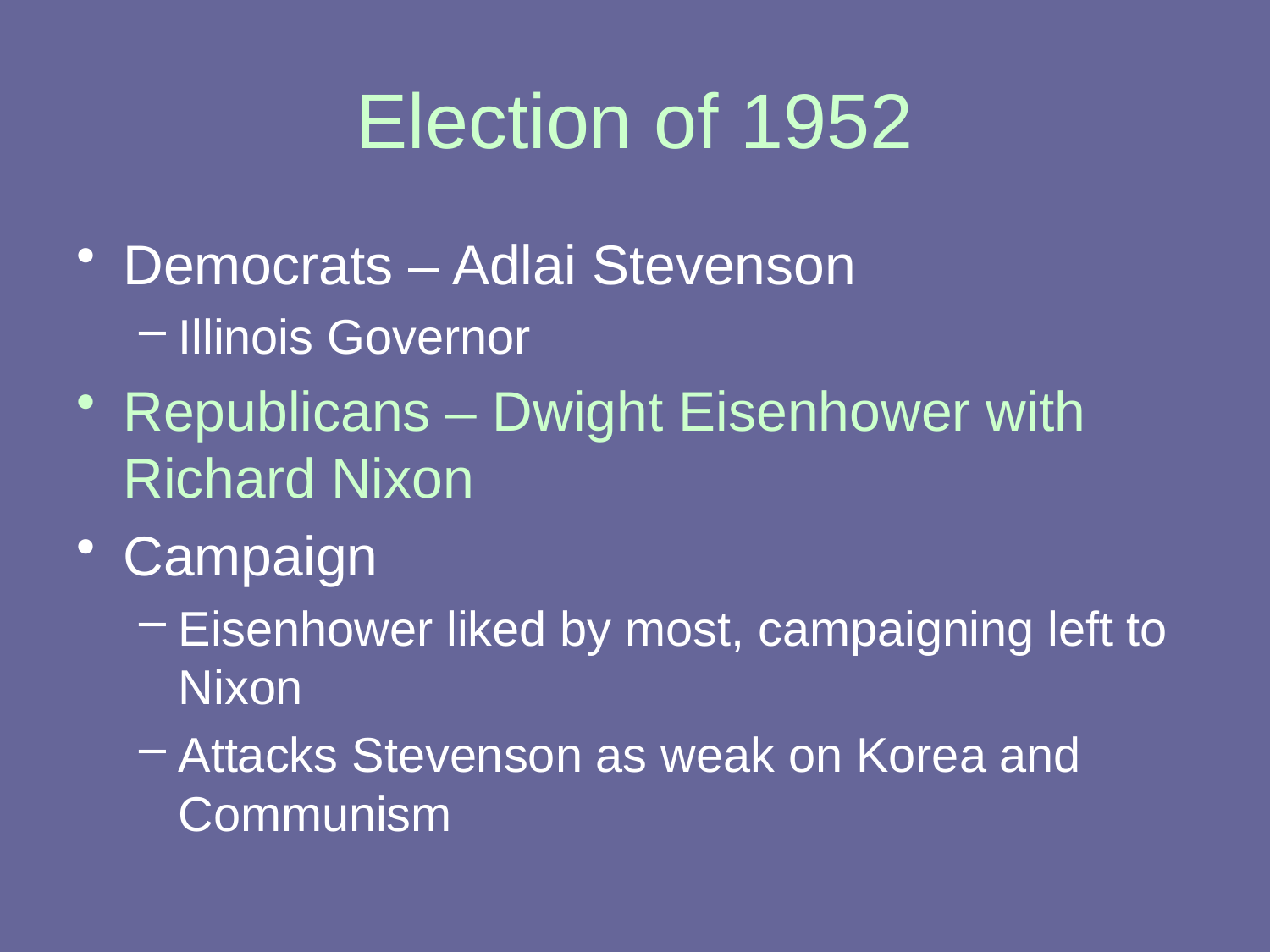

# Election of 1952
Democrats – Adlai Stevenson
Illinois Governor
Republicans – Dwight Eisenhower with Richard Nixon
Campaign
Eisenhower liked by most, campaigning left to Nixon
Attacks Stevenson as weak on Korea and Communism